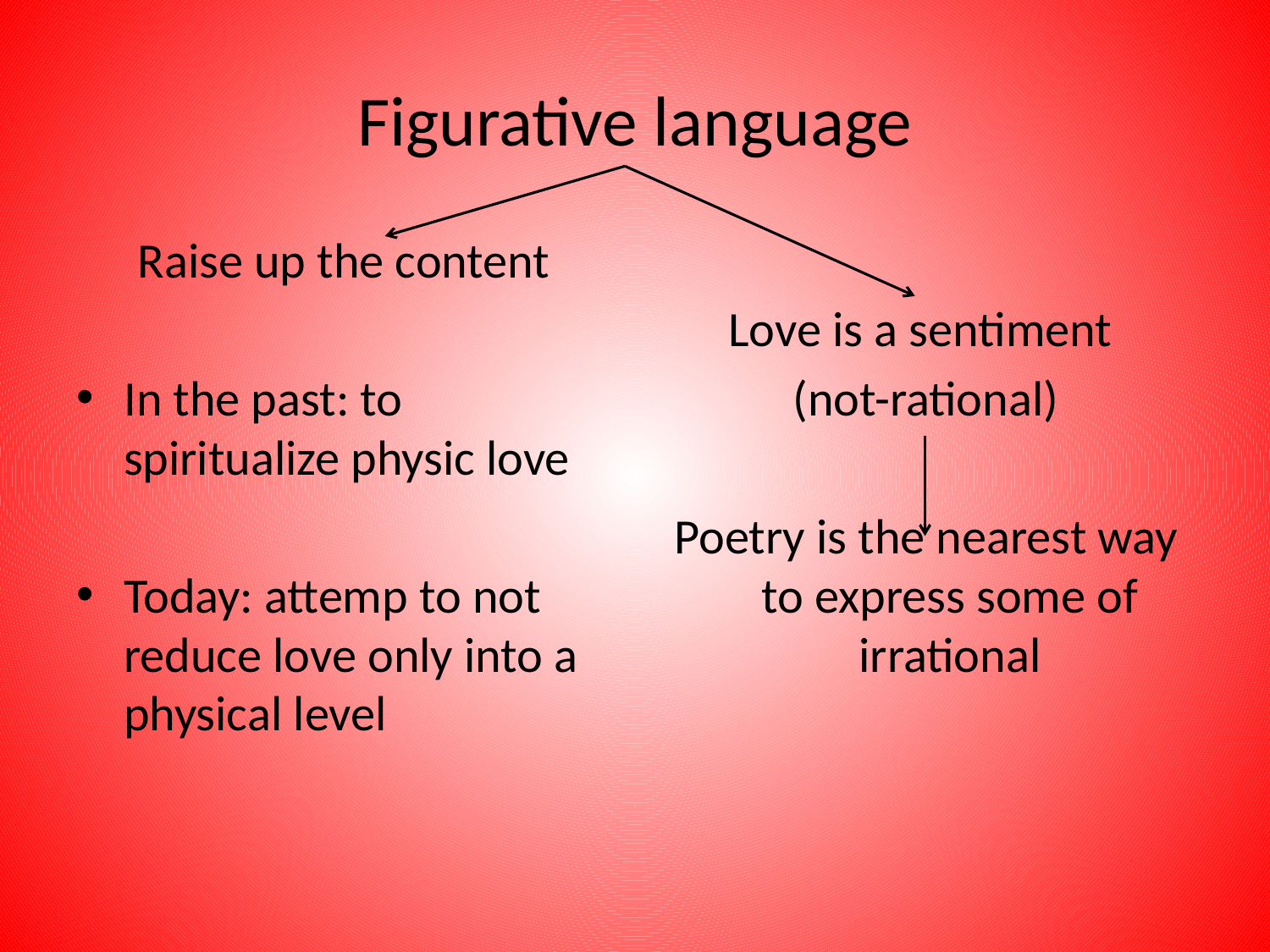

# Figurative language
Raise up the content

In the past: to spiritualize physic love

Today: attemp to not reduce love only into a physical level

Love is a sentiment
(not-rational)

Poetry is the nearest way to express some of irrational